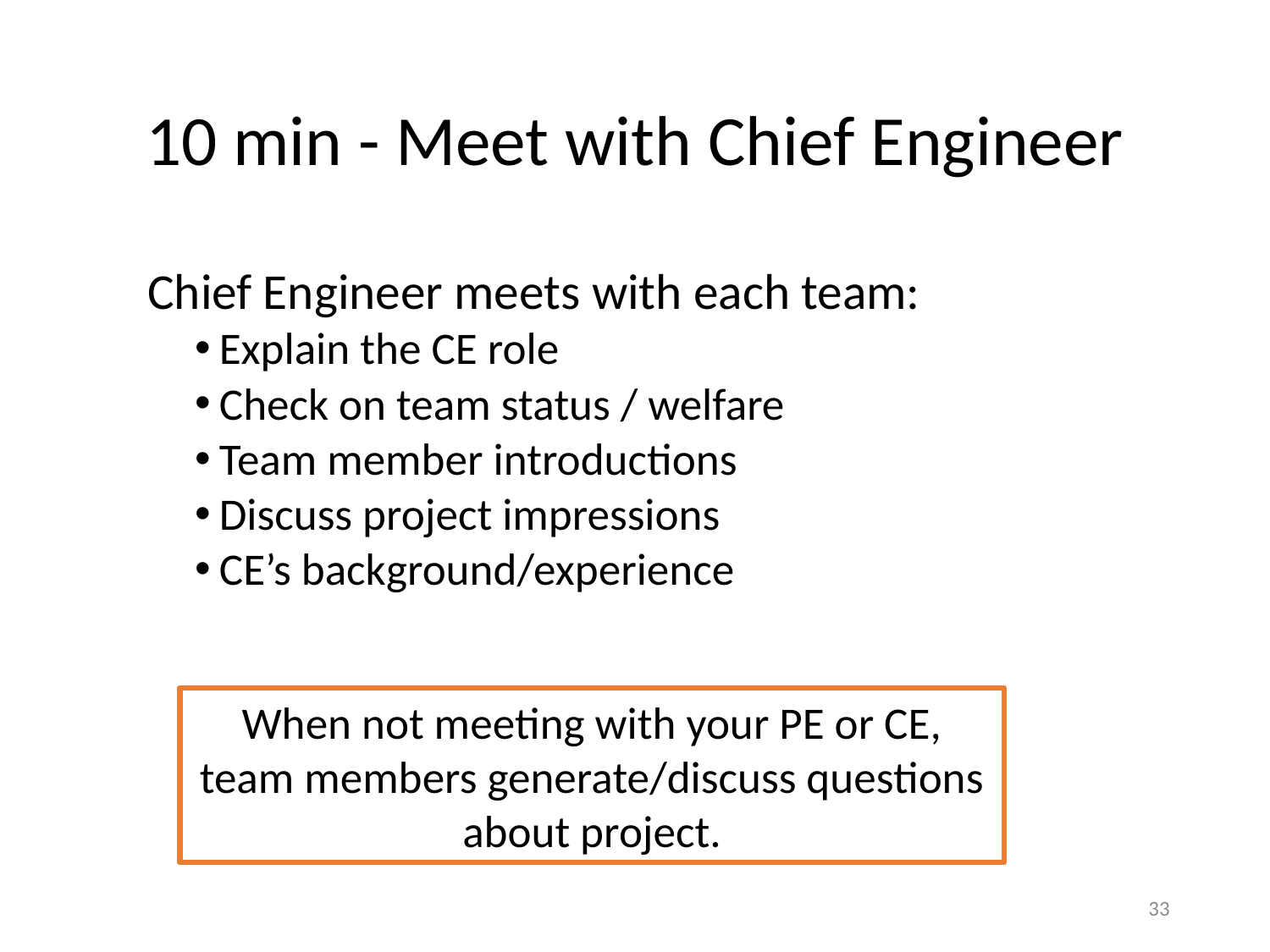

# 10 min - Meet with Chief Engineer
Chief Engineer meets with each team:
Explain the CE role
Check on team status / welfare
Team member introductions
Discuss project impressions
CE’s background/experience

When not meeting with your PE or CE, team members generate/discuss questions about project.
33